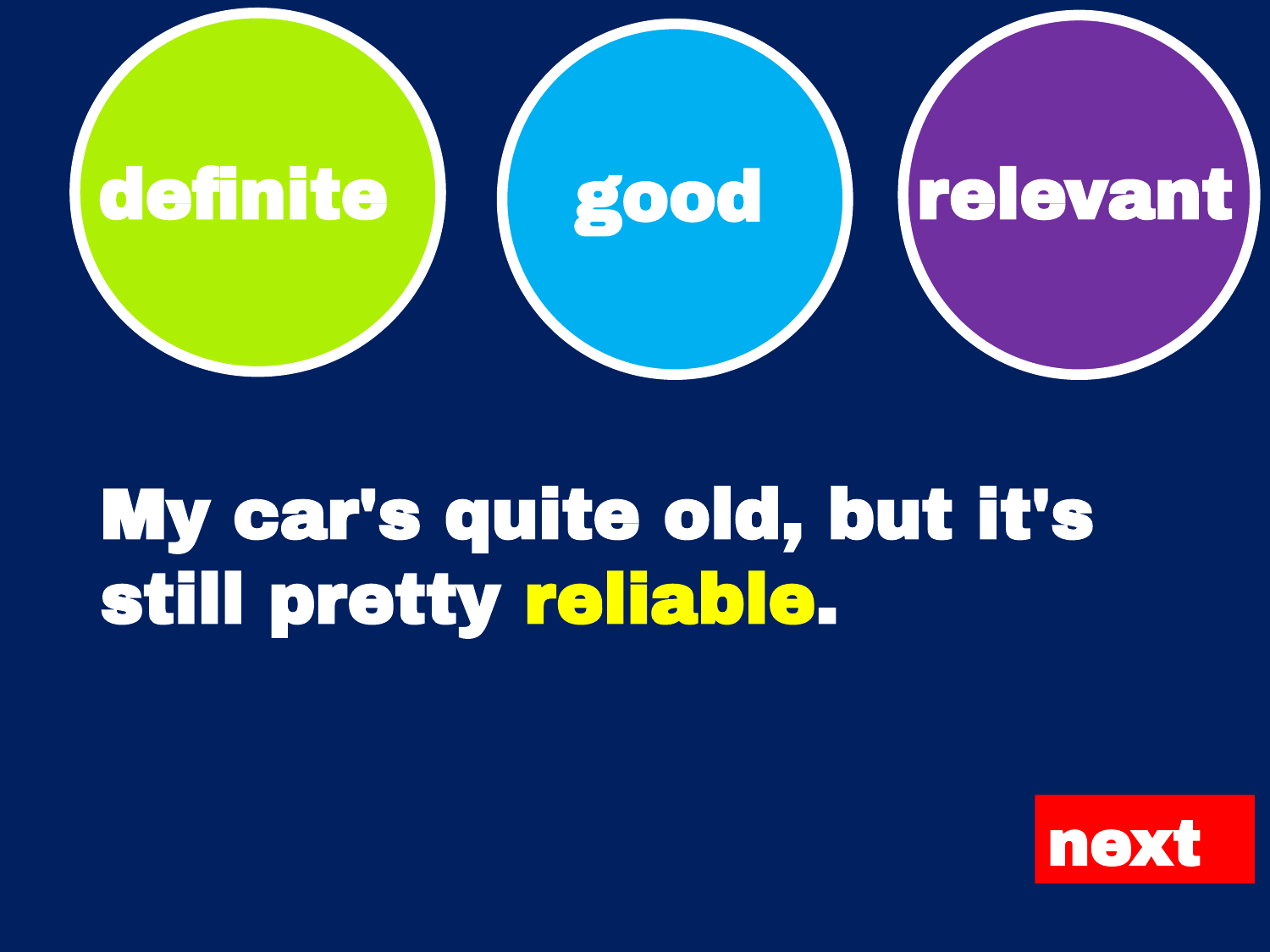

definite

relevant

good
My car's quite old, but it's still pretty reliable.
next